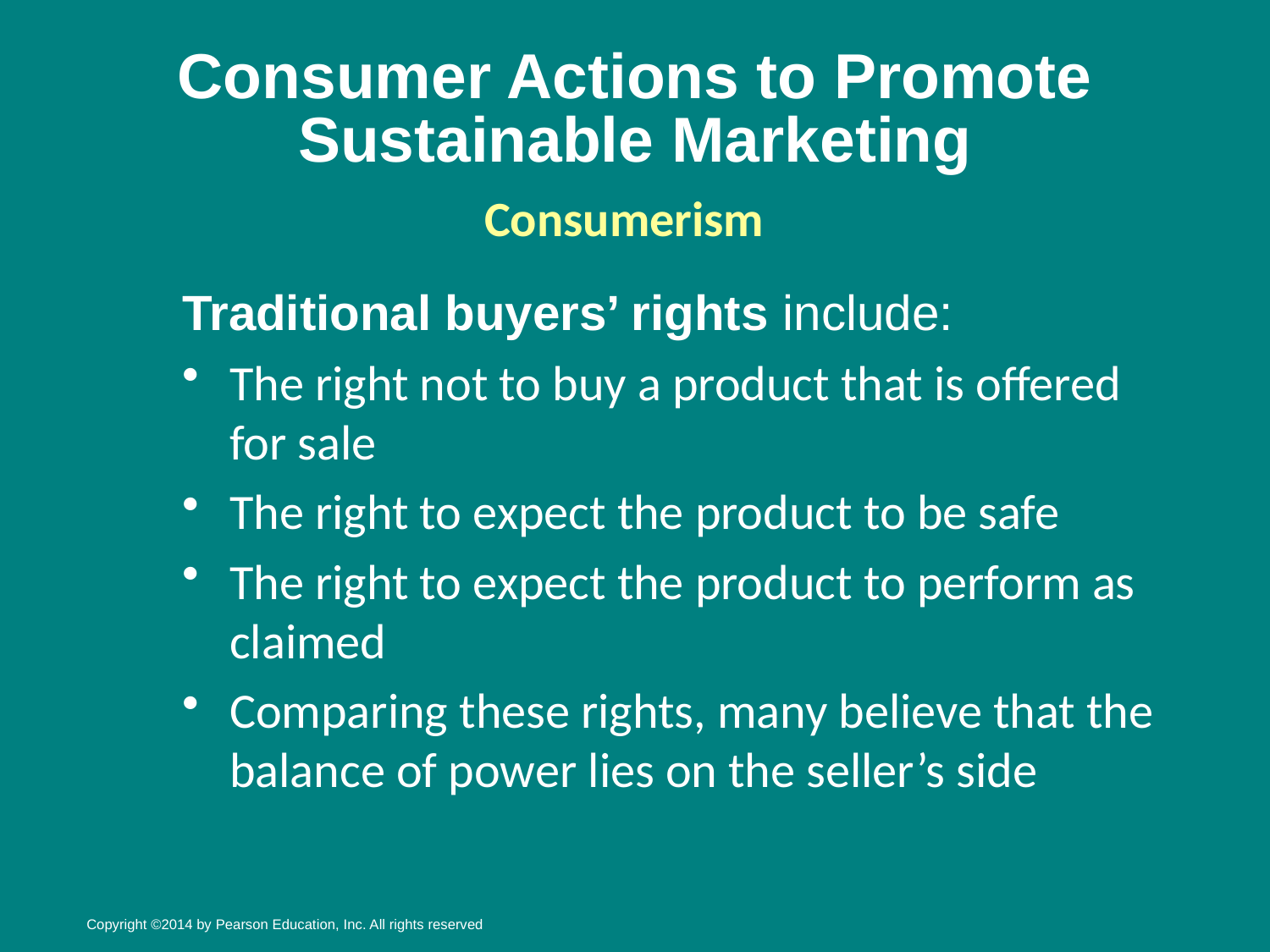

# Consumer Actions to Promote Sustainable Marketing
Consumerism

Traditional buyers’ rights include:
The right not to buy a product that is offered for sale
The right to expect the product to be safe
The right to expect the product to perform as claimed
Comparing these rights, many believe that the balance of power lies on the seller’s side
Copyright ©2014 by Pearson Education, Inc. All rights reserved